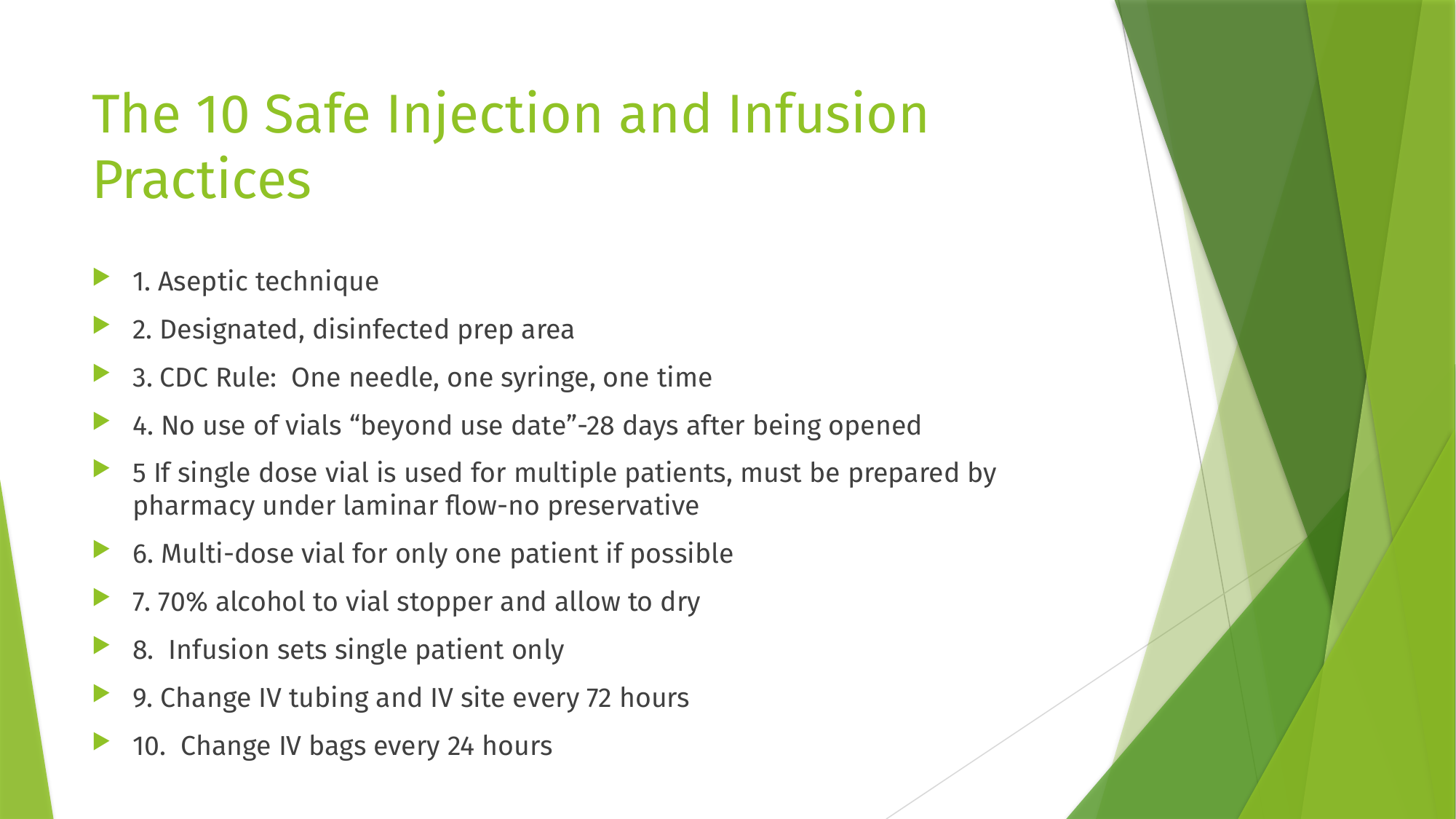

# The 10 Safe Injection and Infusion Practices
1. Aseptic technique
2. Designated, disinfected prep area
3. CDC Rule:  One needle, one syringe, one time
4. No use of vials “beyond use date”-28 days after being opened
5 If single dose vial is used for multiple patients, must be prepared by pharmacy under laminar flow-no preservative
6. Multi-dose vial for only one patient if possible
7. 70% alcohol to vial stopper and allow to dry
8.  Infusion sets single patient only
9. Change IV tubing and IV site every 72 hours
10.  Change IV bags every 24 hours